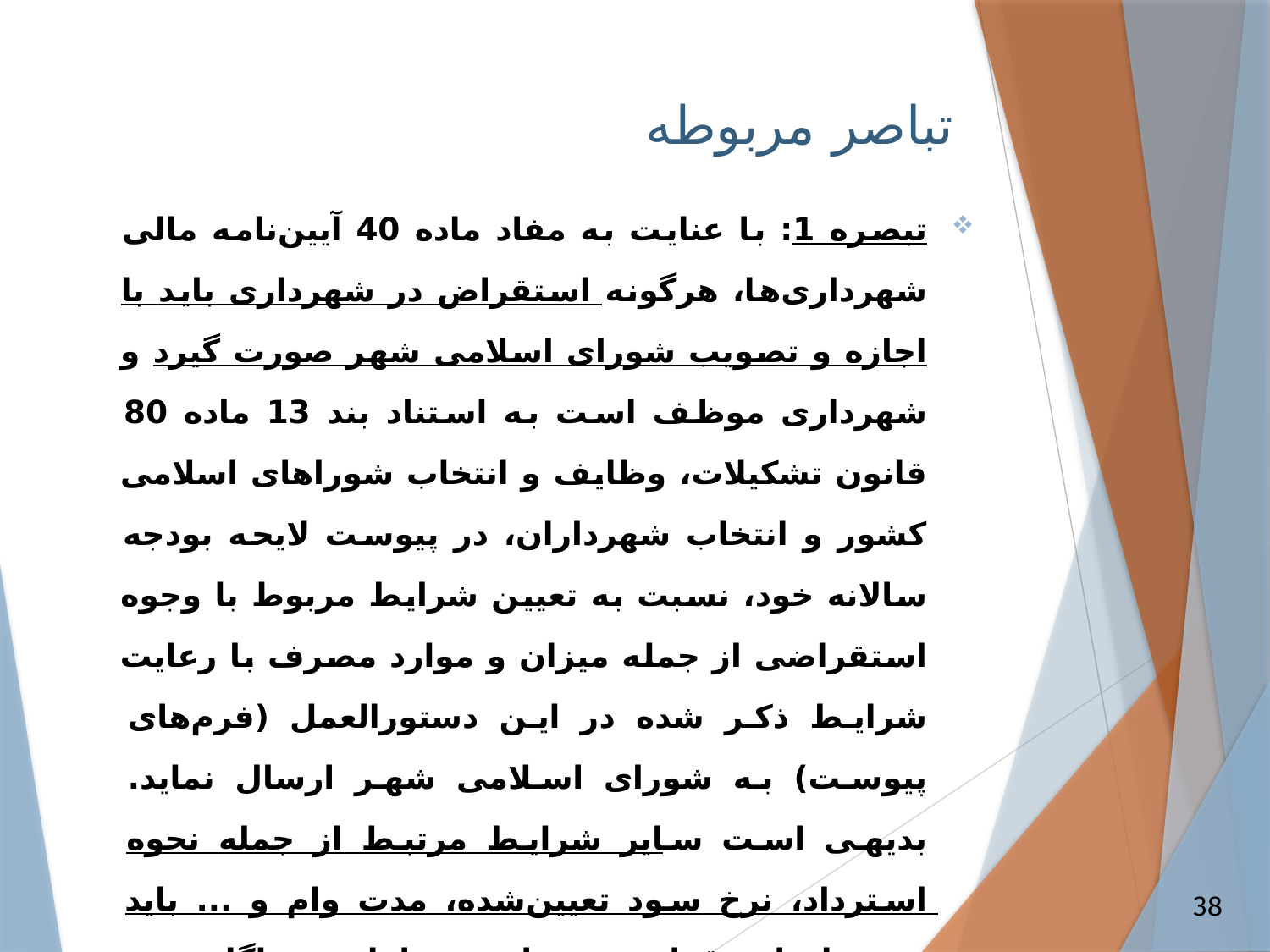

# تباصر مربوطه
تبصره 1: با عنایت به مفاد ماده 40 آیین‌نامه مالی شهرداری‌ها، هرگونه استقراض در شهرداری باید با اجازه و تصویب شورای اسلامی شهر صورت گیرد و شهرداری موظف است به استناد بند 13 ماده 80 قانون تشکیلات، وظایف و انتخاب شوراهای اسلامی کشور و انتخاب شهرداران، در پیوست لایحه بودجه سالانه خود، نسبت به تعیین شرایط مربوط با وجوه استقراضی از جمله میزان و موارد مصرف با رعایت شرایط ذکر شده در این دستورالعمل (فرم‌های پیوست) به شورای اسلامی شهر ارسال نماید. بدیهی است سایر شرایط مرتبط از جمله نحوه استرداد، نرخ سود تعیین‌شده، مدت وام و ... باید پیش از استقراض در چارچوب لوایح جداگانه، به تصویب شورای اسلامی شهر برسد.

38